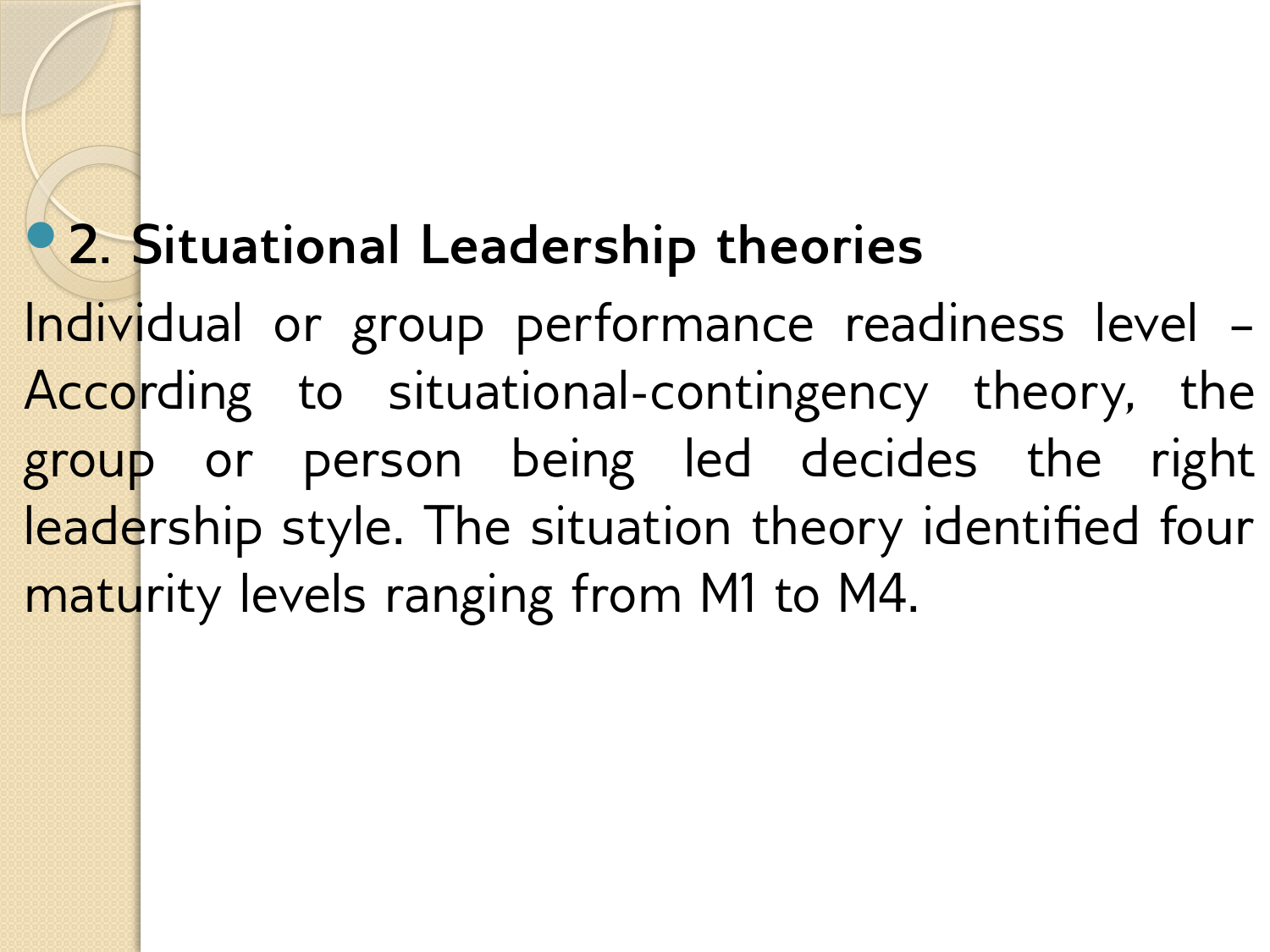

#
2. Situational Leadership theories
Individual or group performance readiness level – According to situational-contingency theory, the group or person being led decides the right leadership style. The situation theory identified four maturity levels ranging from M1 to M4.